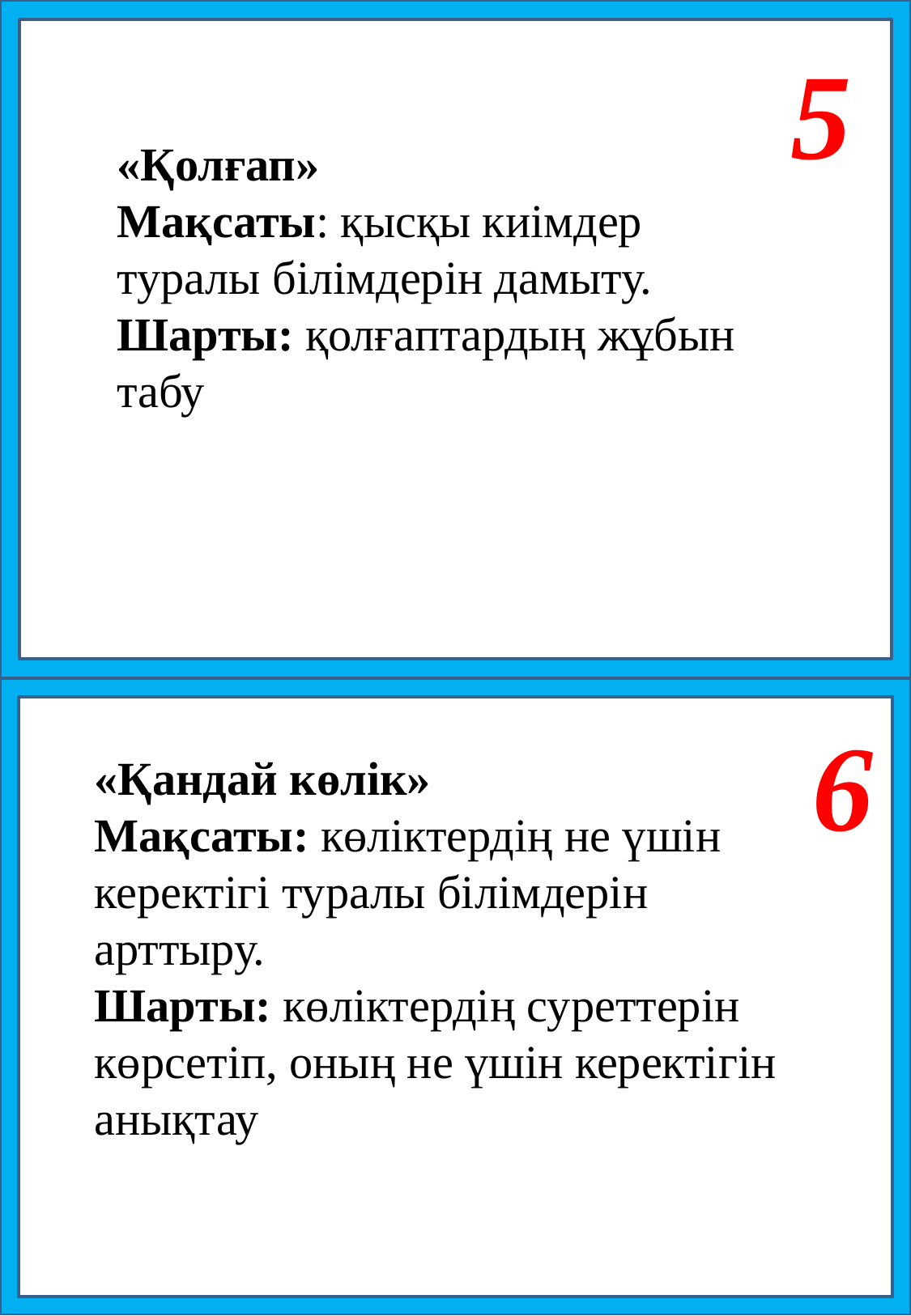

5
«Қолғап»
Мақсаты: қысқы киімдер туралы білімдерін дамыту.
Шарты: қолғаптардың жұбын табу

6
«Қандай көлік»
Мақсаты: көліктердің не үшін керектігі туралы білімдерін арттыру.
Шарты: көліктердің суреттерін көрсетіп, оның не үшін керектігін анықтау